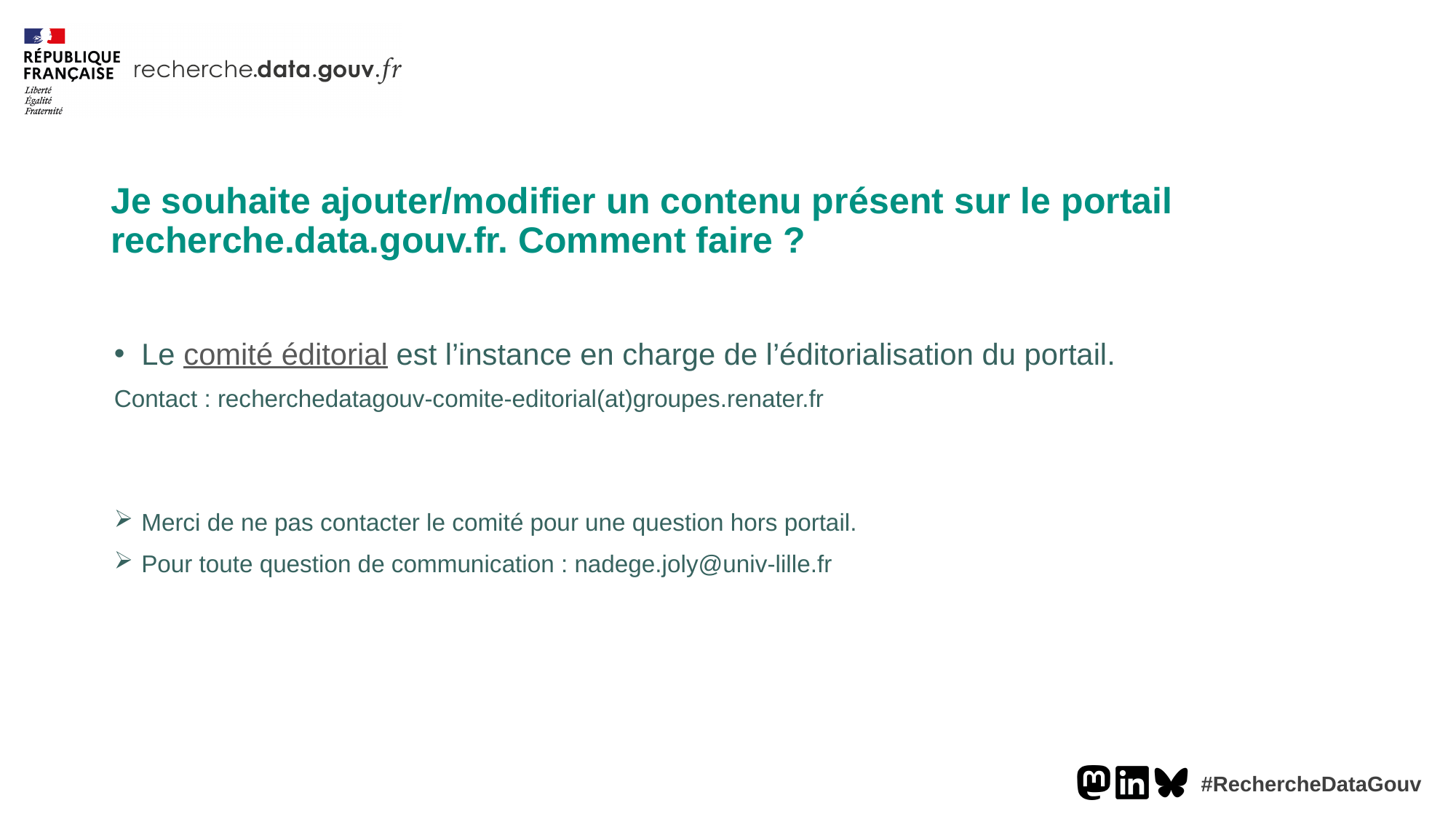

Je souhaite ajouter/modifier un contenu présent sur le portail recherche.data.gouv.fr. Comment faire ?
Le comité éditorial est l’instance en charge de l’éditorialisation du portail.
Contact : recherchedatagouv-comite-editorial(at)groupes.renater.fr

Merci de ne pas contacter le comité pour une question hors portail.
Pour toute question de communication : nadege.joly@univ-lille.fr